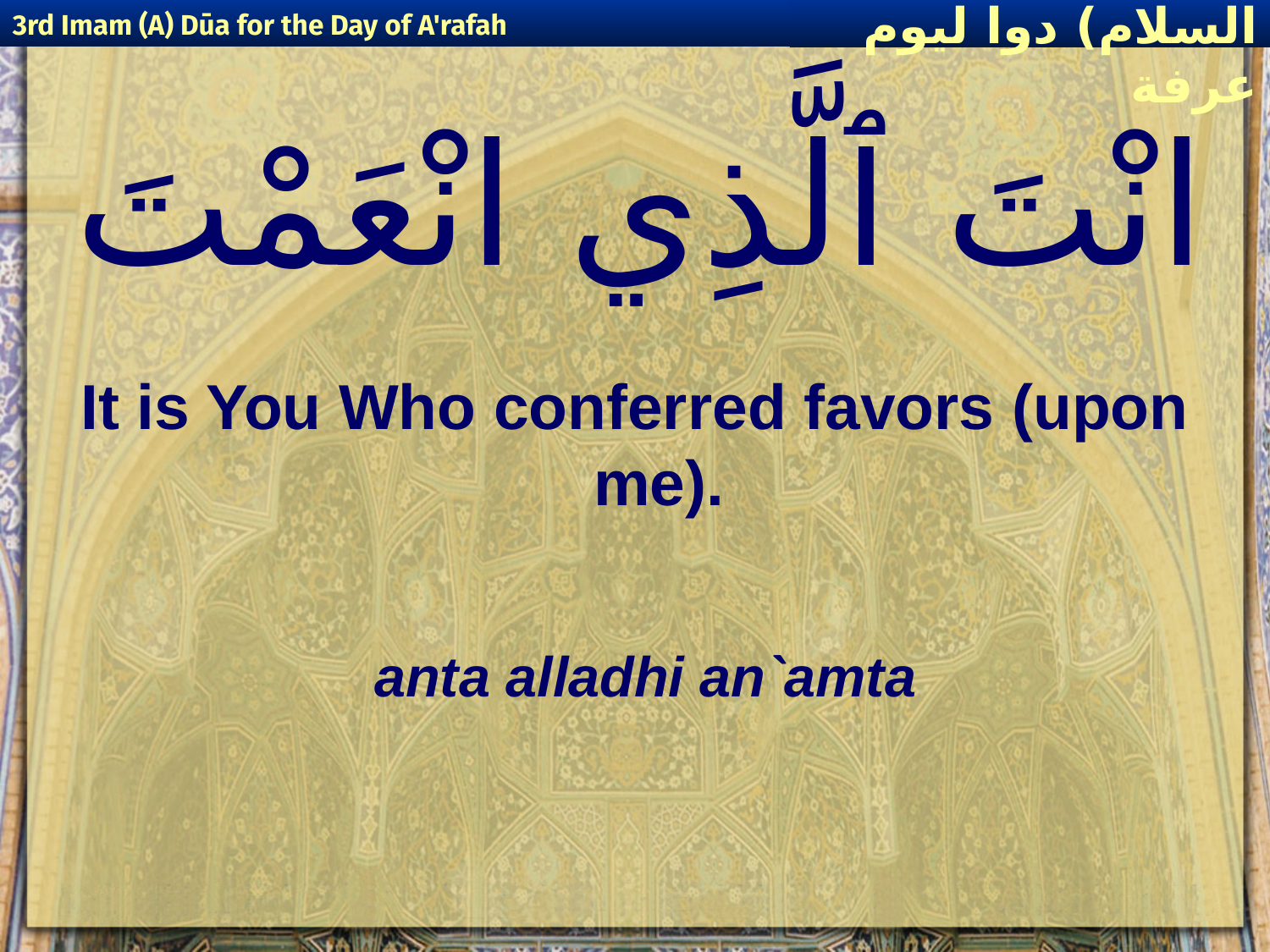

3rd Imam (A) Dūa for the Day of A'rafah
إمام حسين(عليه السلام) دوا ليوم عرفة
# انْتَ ٱلَّذِي انْعَمْتَ
It is You Who conferred favors (upon me).
anta alladhi an`amta